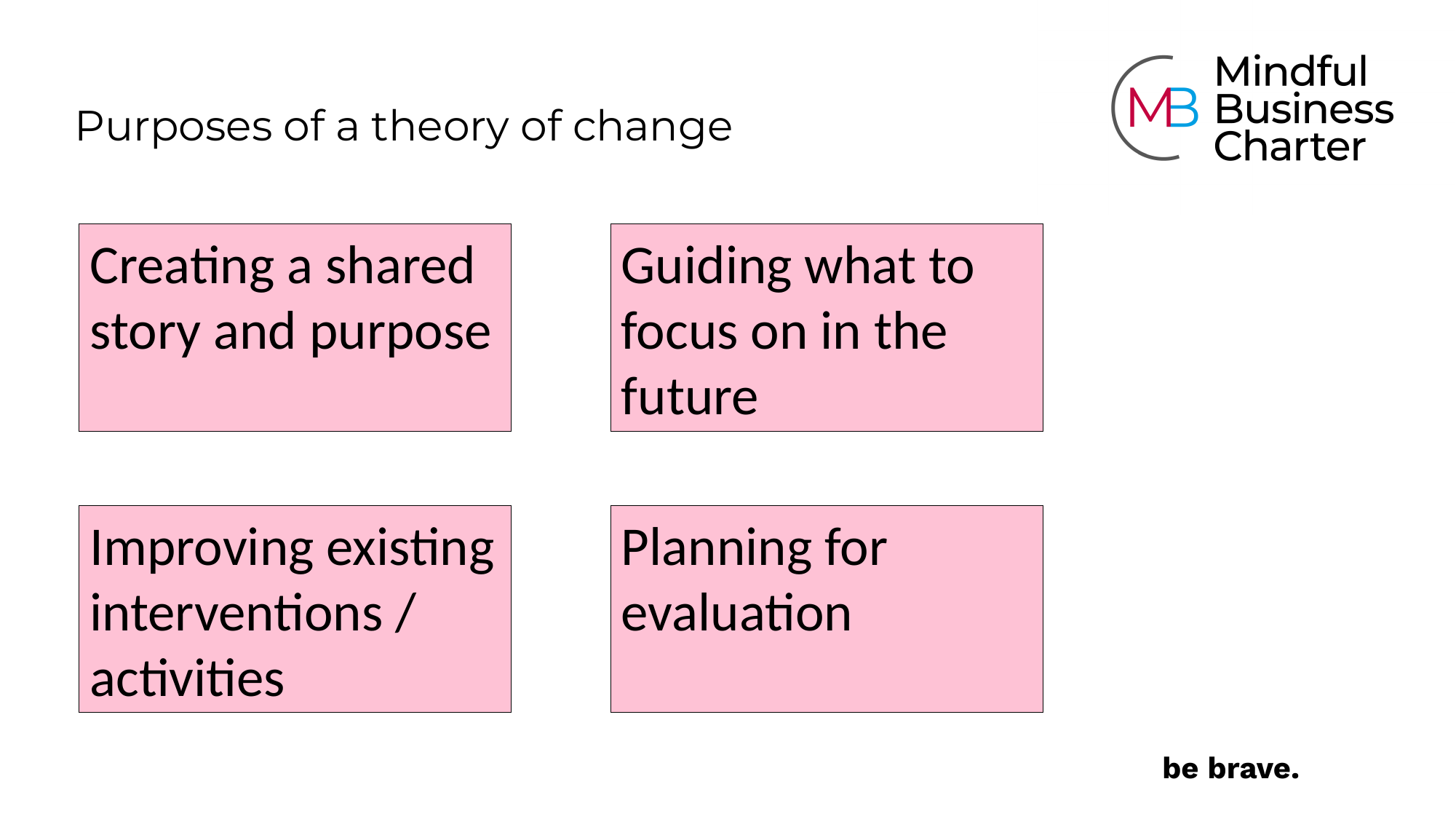

# Purposes of a theory of change
Creating a shared story and purpose

Guiding what to focus on in the future
Improving existing interventions / activities
Planning for evaluation